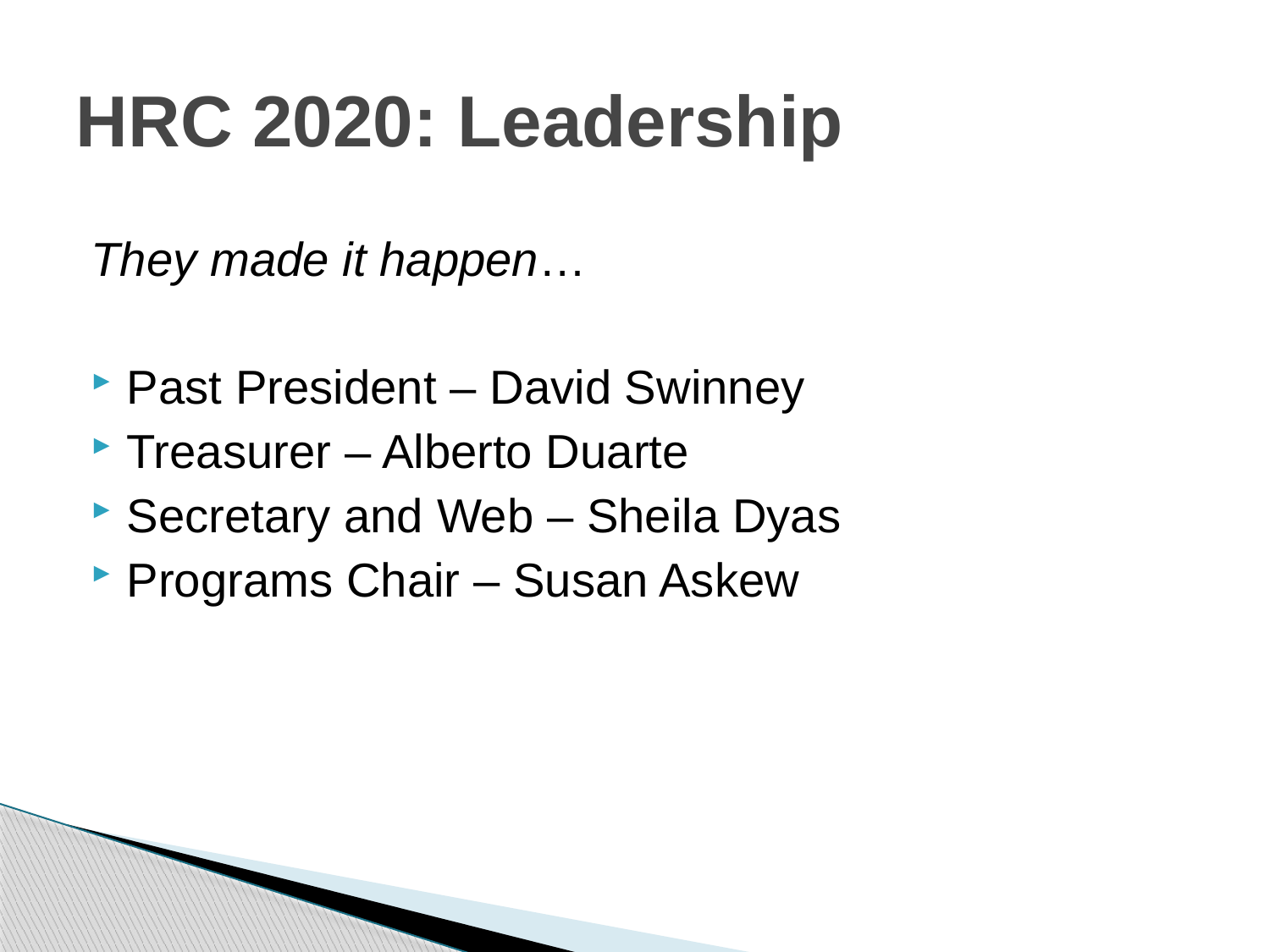

# HRC 2020: Leadership
They made it happen…

Past President – David Swinney
Treasurer – Alberto Duarte
Secretary and Web – Sheila Dyas
Programs Chair – Susan Askew